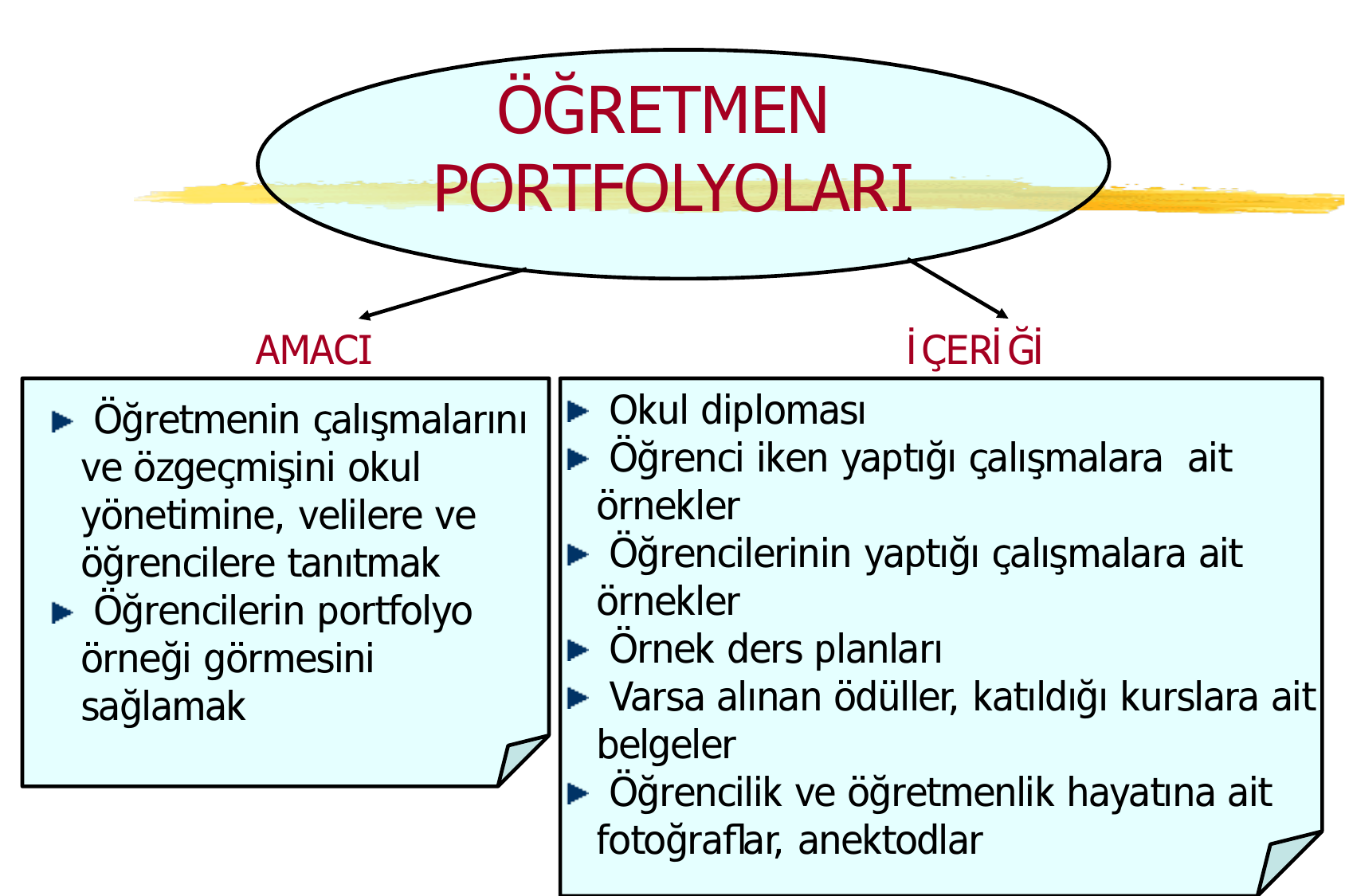

# ÖĞRETMEN PORTFOLYOLARI

AMACI
İÇERİĞİ

 Okul diploması
 Öğrenci iken yaptığı çalışmalara  ait örnekler
 Öğrencilerinin yaptığı çalışmalara ait örnekler
 Örnek ders planları
 Varsa alınan ödüller, katıldığı kurslara ait belgeler
 Öğrencilik ve öğretmenlik hayatına ait fotoğraflar, anektodlar

 Öğretmenin çalışmalarını ve özgeçmişini okul yönetimine, velilere ve öğrencilere tanıtmak
 Öğrencilerin portfolyo örneği görmesini sağlamak